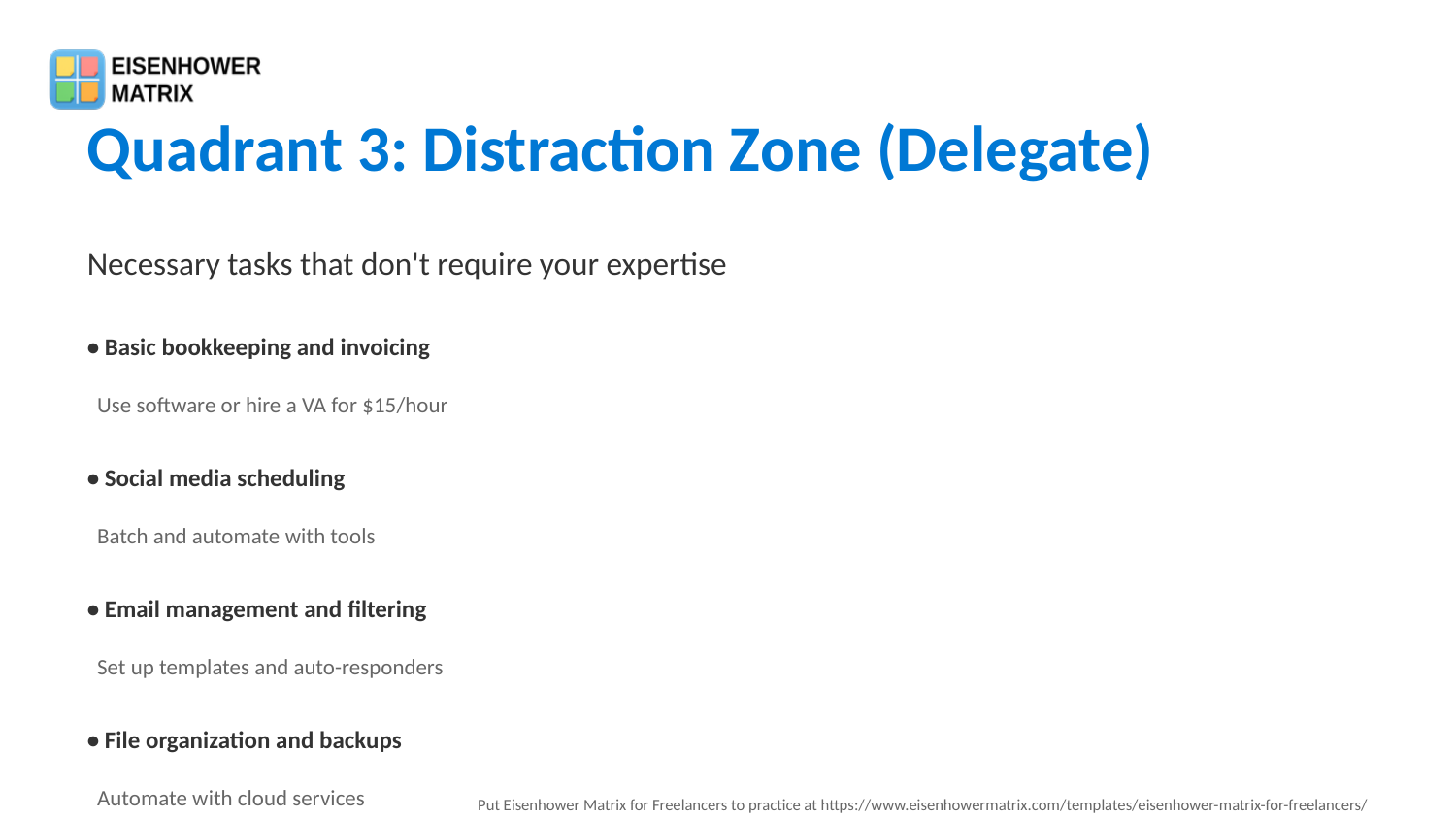

Quadrant 3: Distraction Zone (Delegate)
Necessary tasks that don't require your expertise
• Basic bookkeeping and invoicing
  Use software or hire a VA for $15/hour
• Social media scheduling
  Batch and automate with tools
• Email management and filtering
  Set up templates and auto-responders
• File organization and backups
  Automate with cloud services